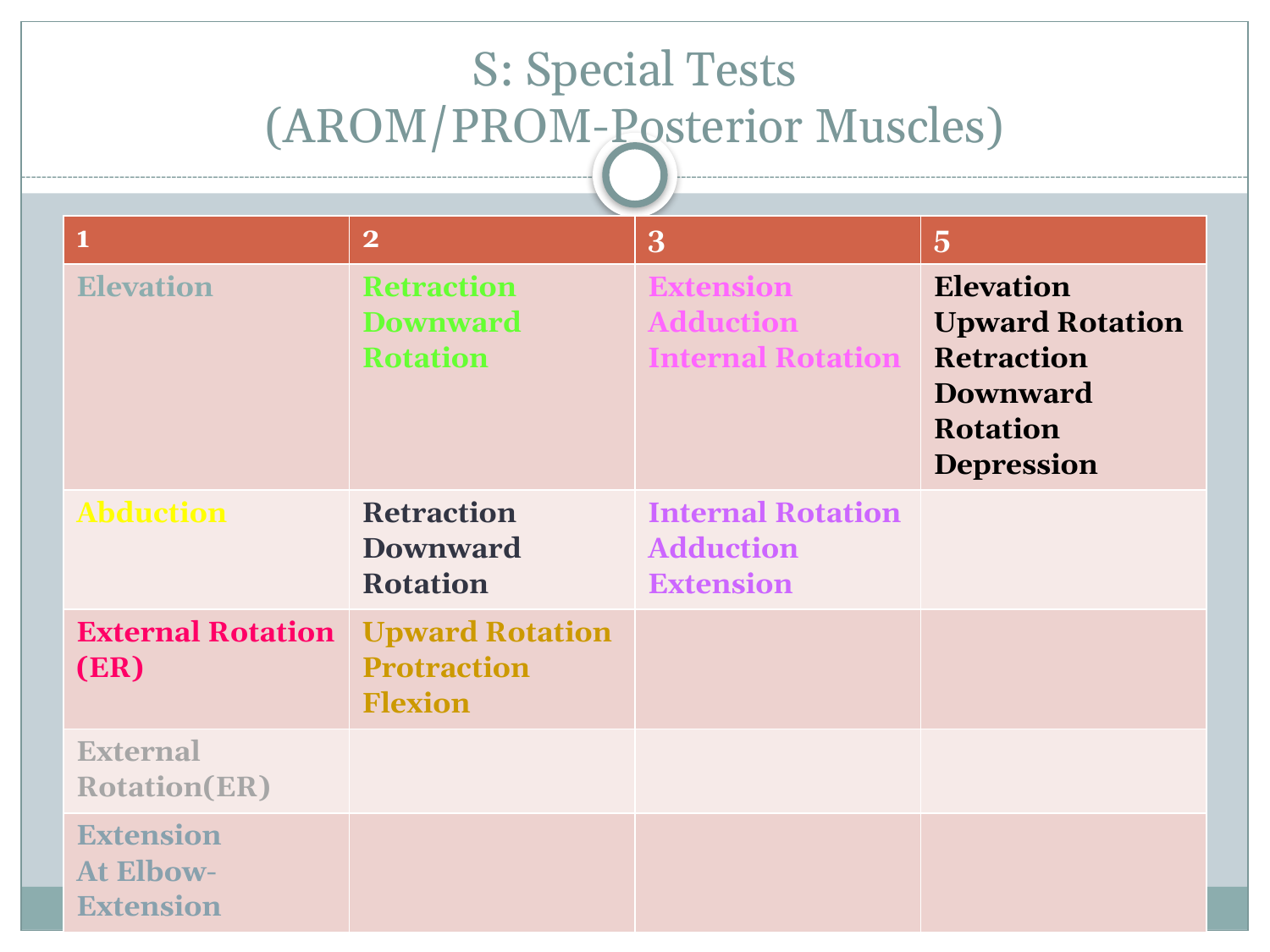

# S: Special Tests (AROM/PROM-Posterior Muscles)
| 1 | 2 | 3 | 5 |
| --- | --- | --- | --- |
| Elevation | Retraction Downward Rotation | Extension Adduction Internal Rotation | Elevation Upward Rotation Retraction Downward Rotation Depression |
| Abduction | Retraction Downward Rotation | Internal Rotation Adduction Extension |  |
| External Rotation (ER) | Upward Rotation Protraction Flexion |  |  |
| External Rotation(ER) |  |  |  |
| Extension At Elbow-Extension |  |  |  |